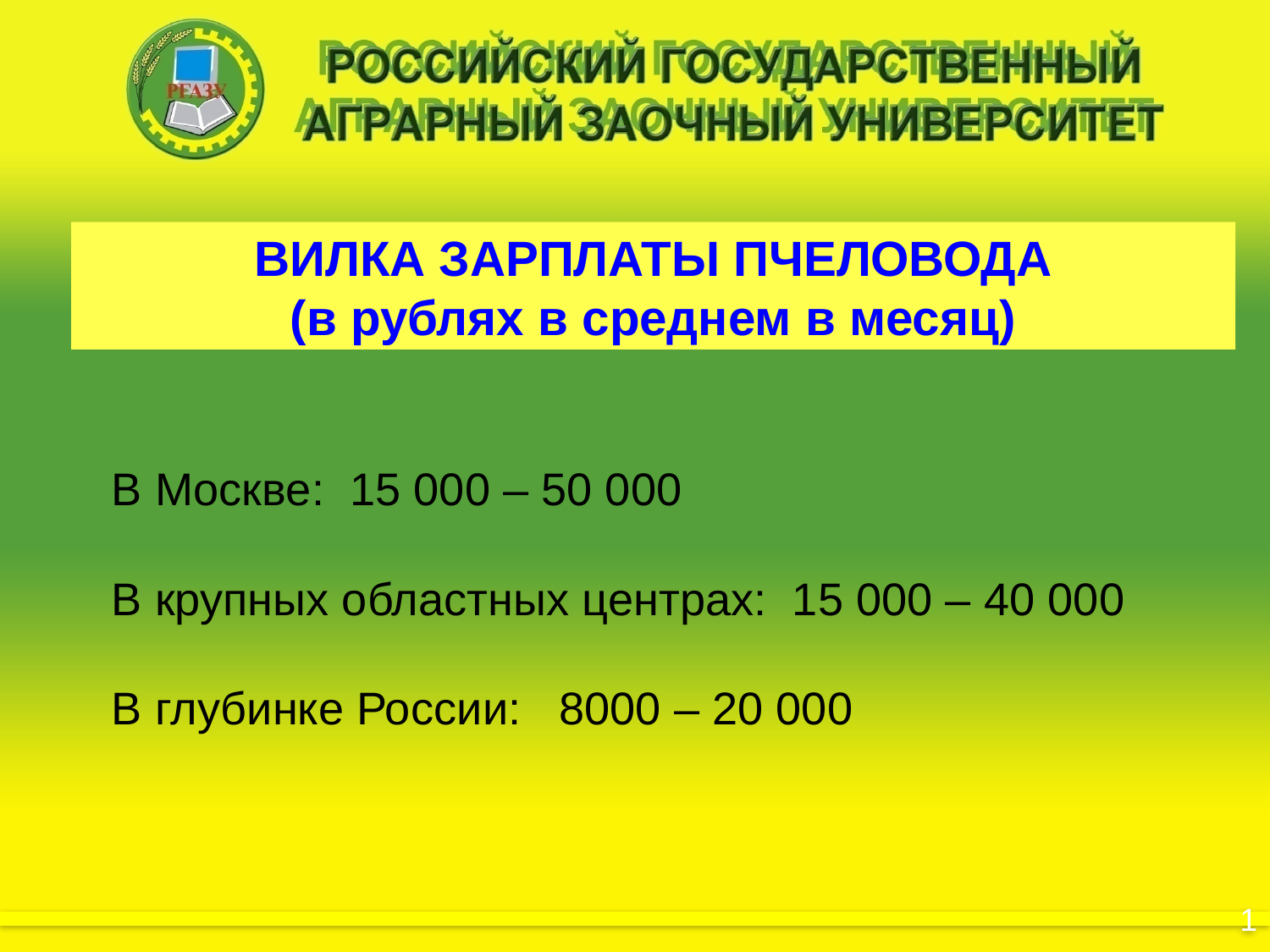

ВИЛКА ЗАРПЛАТЫ ПЧЕЛОВОДА
(в рублях в среднем в месяц)
В Москве:  15 000 – 50 000

В крупных областных центрах:  15 000 – 40 000

В глубинке России:   8000 – 20 000

						1